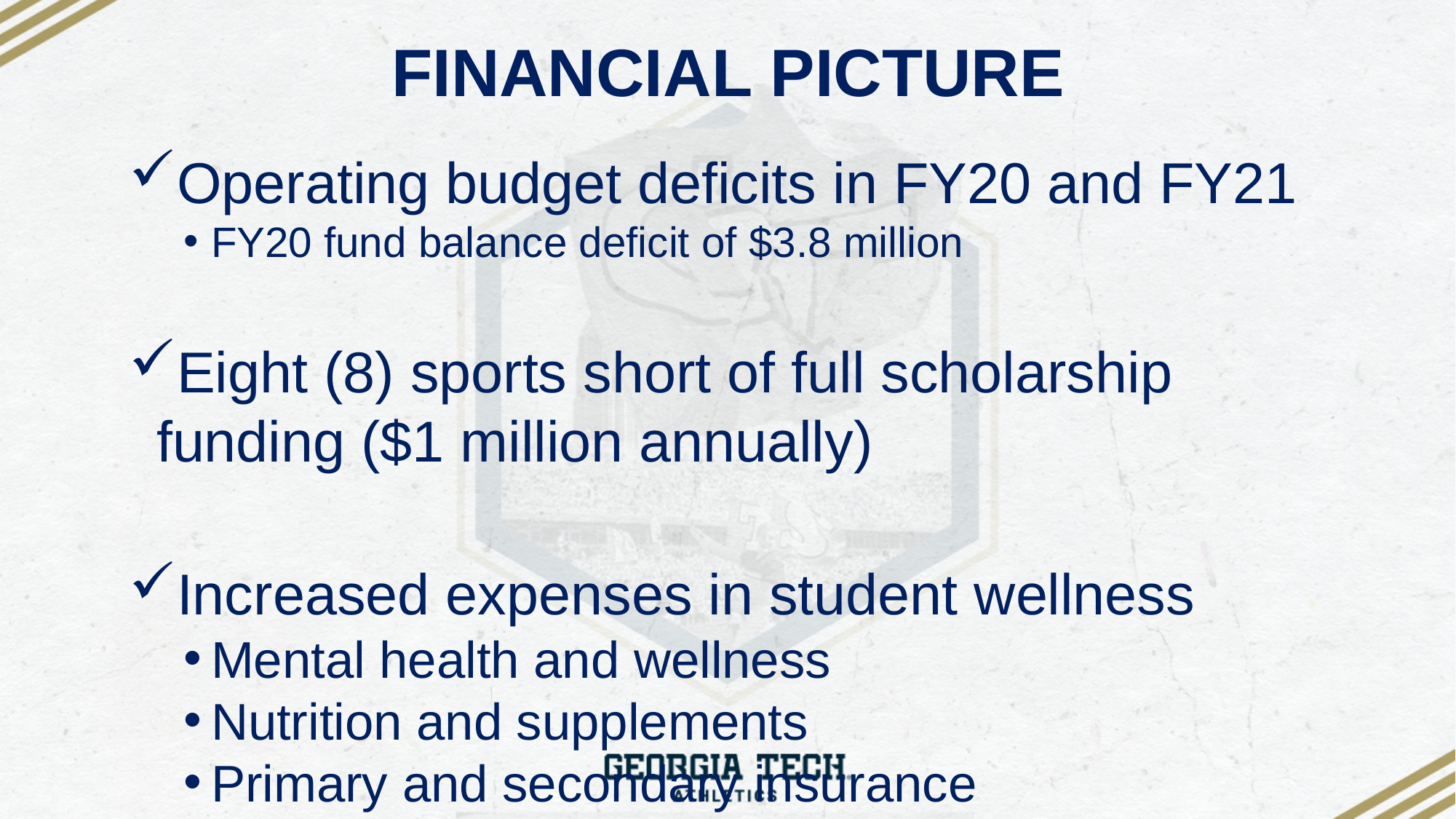

# FINANCIAL PICTURE
Operating budget deficits in FY20 and FY21
FY20 fund balance deficit of $3.8 million

Eight (8) sports short of full scholarship funding ($1 million annually)

Increased expenses in student wellness
Mental health and wellness
Nutrition and supplements
Primary and secondary insurance